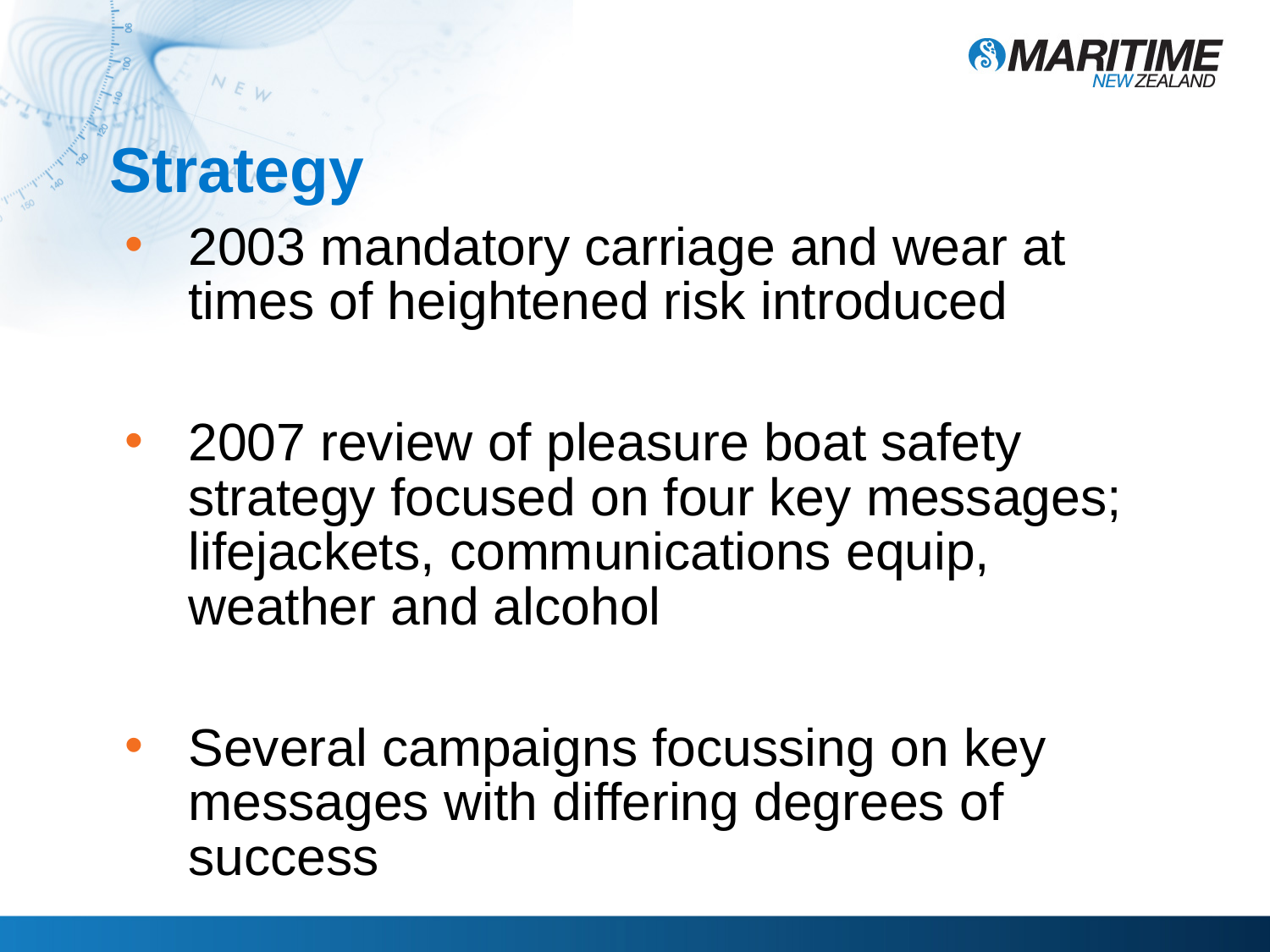

# Strategy
2003 mandatory carriage and wear at times of heightened risk introduced

2007 review of pleasure boat safety strategy focused on four key messages; lifejackets, communications equip, weather and alcohol

Several campaigns focussing on key messages with differing degrees of success